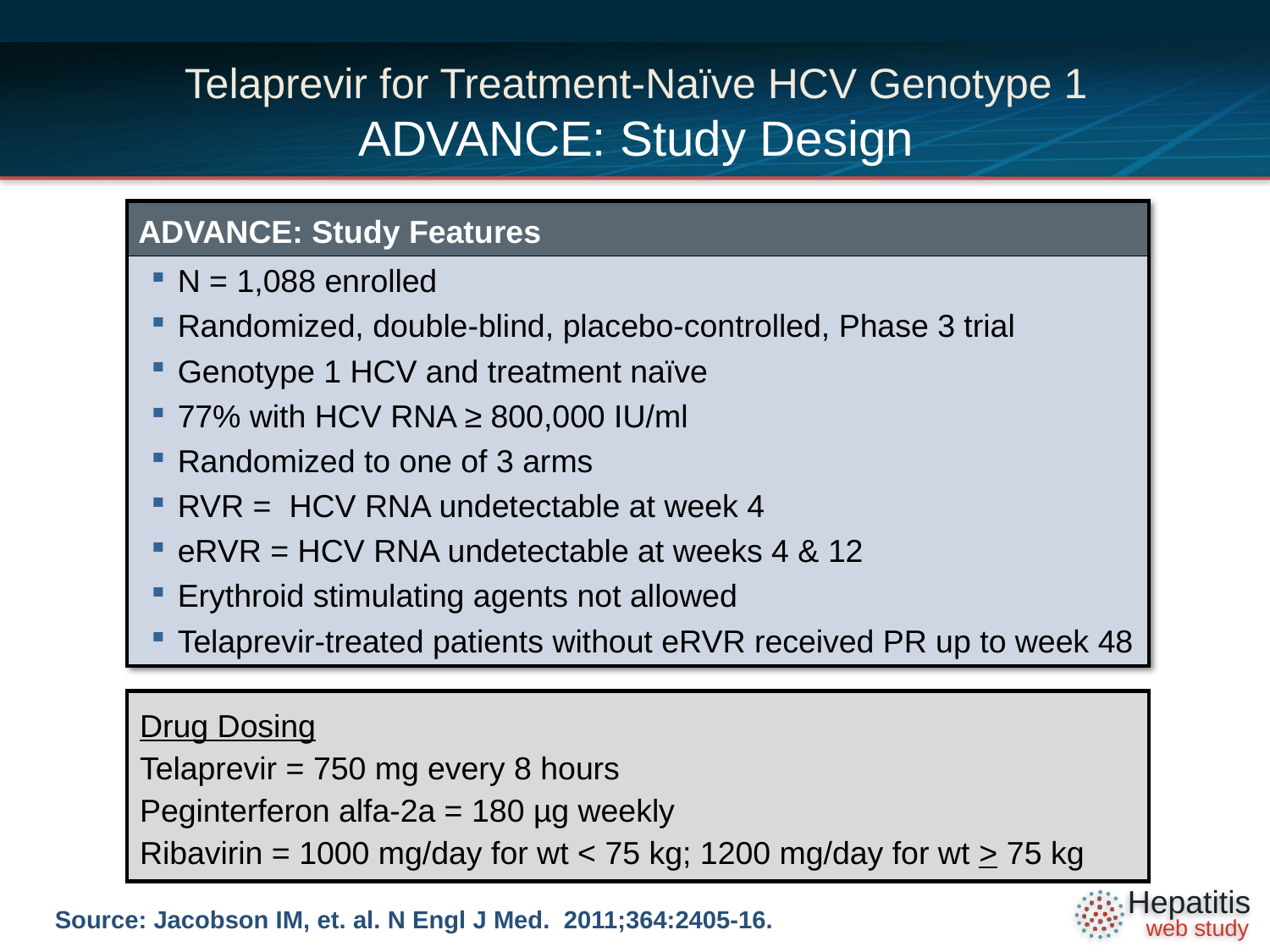

# Telaprevir for Treatment-Naïve HCV Genotype 1 ADVANCE: Study Design
| ADVANCE: Study Features |
| --- |
| N = 1,088 enrolled Randomized, double-blind, placebo-controlled, Phase 3 trial Genotype 1 HCV and treatment naïve 77% with HCV RNA ≥ 800,000 IU/ml Randomized to one of 3 arms RVR = HCV RNA undetectable at week 4 eRVR = HCV RNA undetectable at weeks 4 & 12 Erythroid stimulating agents not allowed Telaprevir-treated patients without eRVR received PR up to week 48 |
Drug Dosing
Telaprevir = 750 mg every 8 hours
Peginterferon alfa-2a = 180 µg weekly
Ribavirin = 1000 mg/day for wt < 75 kg; 1200 mg/day for wt > 75 kg
Source: Jacobson IM, et. al. N Engl J Med.  2011;364:2405-16.